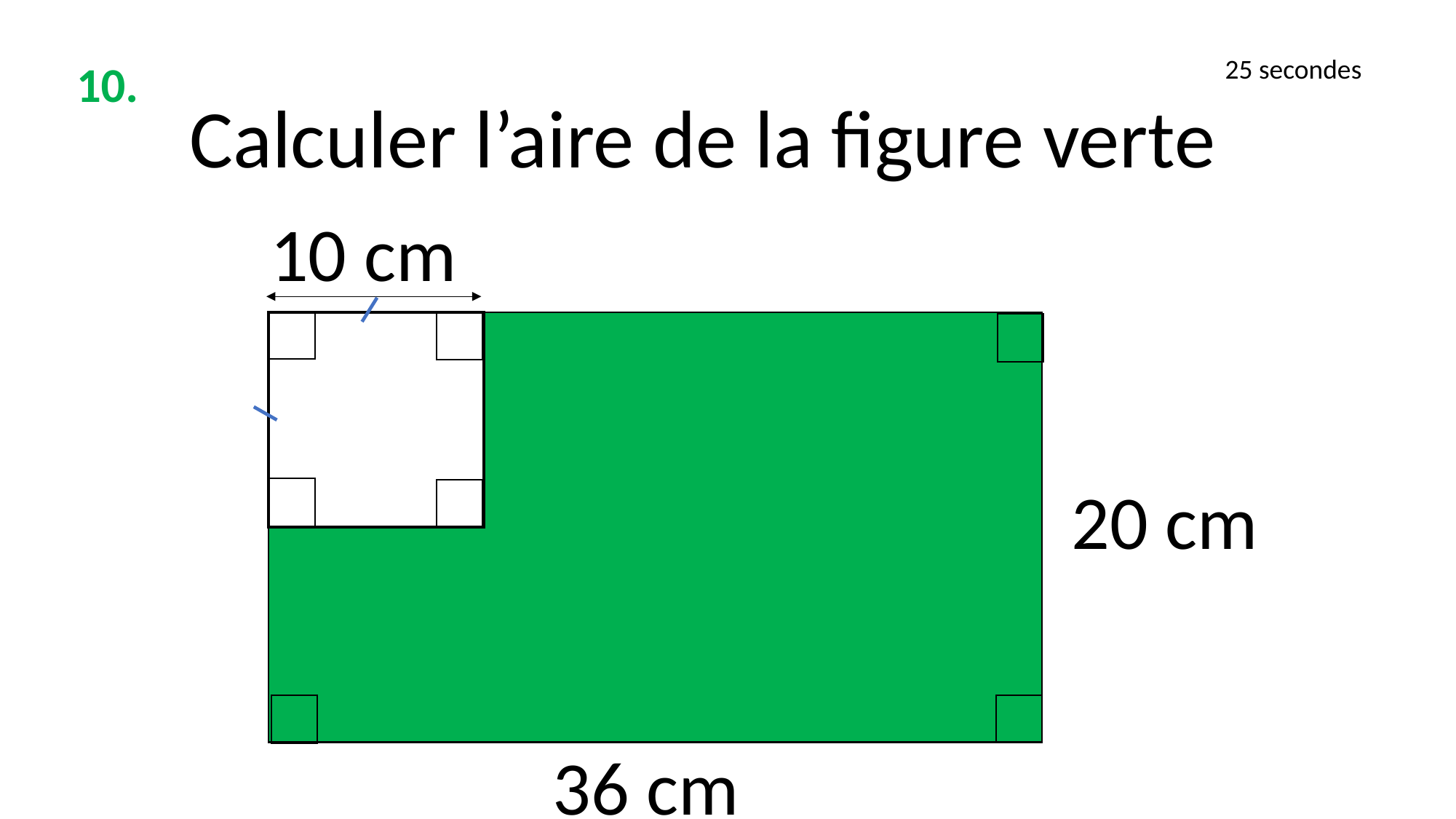

25 secondes
10.
Calculer l’aire de la figure verte
10 cm

20 cm

36 cm